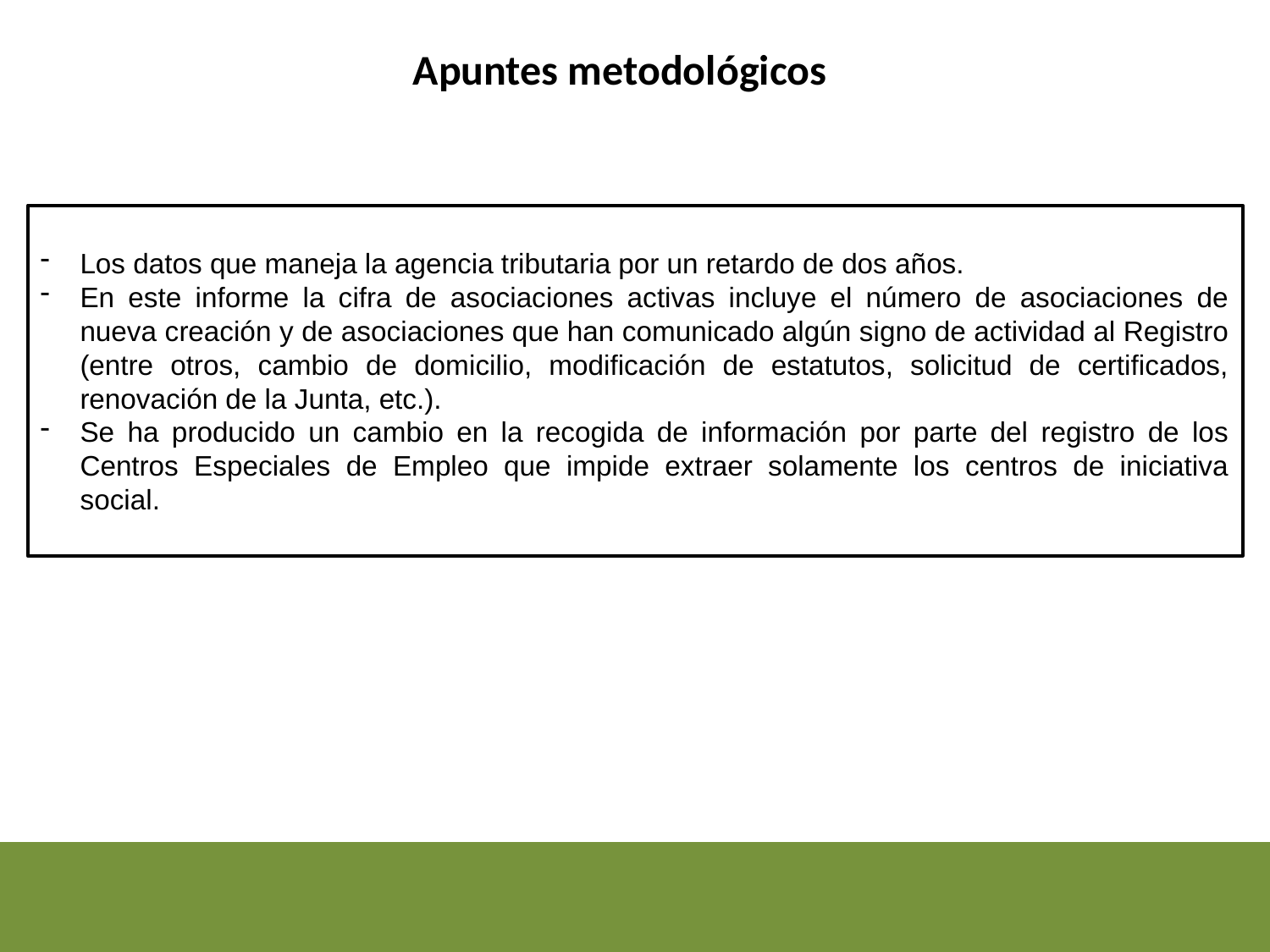

Apuntes metodológicos

Los datos que maneja la agencia tributaria por un retardo de dos años.
En este informe la cifra de asociaciones activas incluye el número de asociaciones de nueva creación y de asociaciones que han comunicado algún signo de actividad al Registro (entre otros, cambio de domicilio, modificación de estatutos, solicitud de certificados, renovación de la Junta, etc.).
Se ha producido un cambio en la recogida de información por parte del registro de los Centros Especiales de Empleo que impide extraer solamente los centros de iniciativa social.